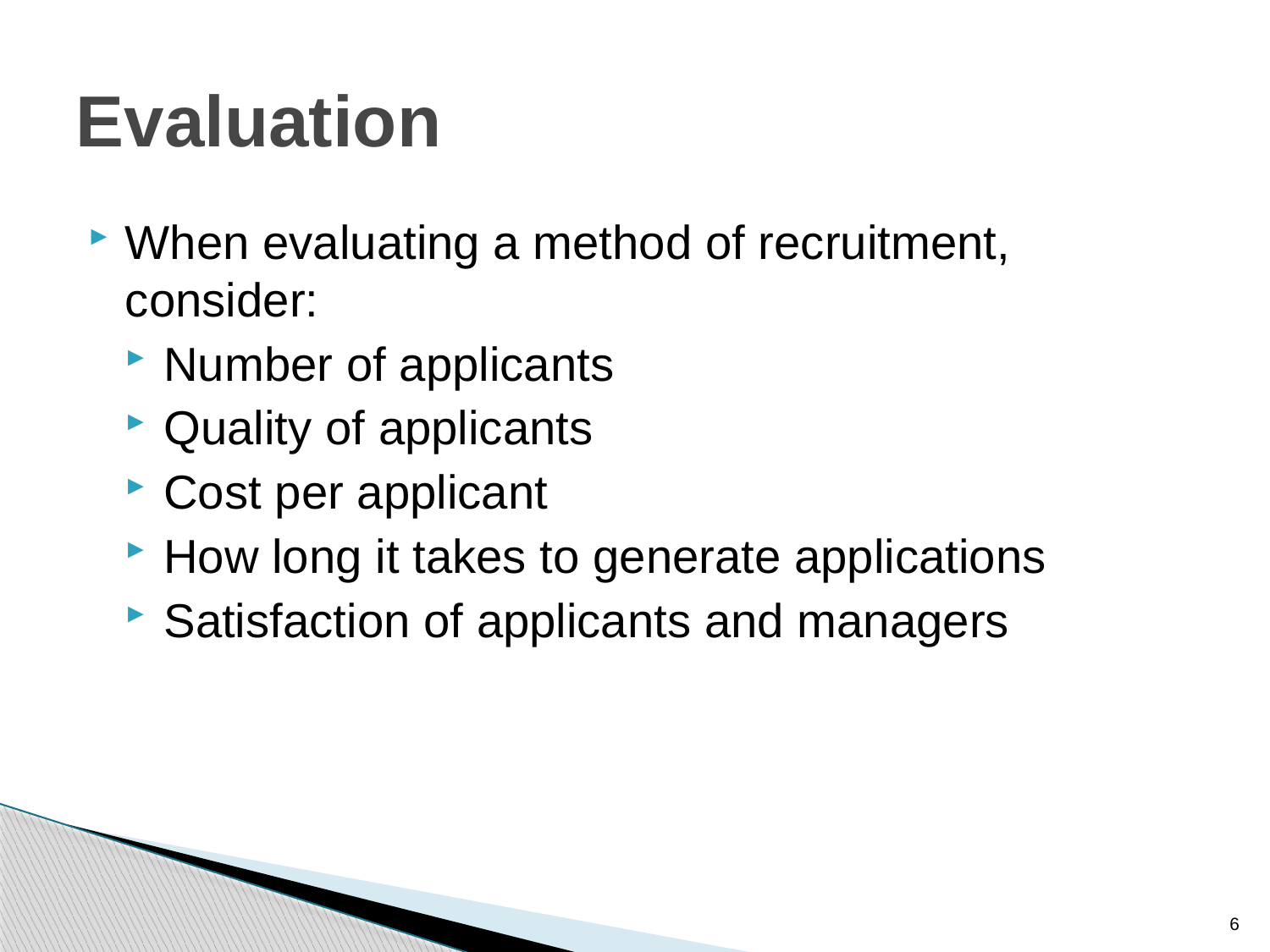

# Evaluation
When evaluating a method of recruitment, consider:
Number of applicants
Quality of applicants
Cost per applicant
How long it takes to generate applications
Satisfaction of applicants and managers

6